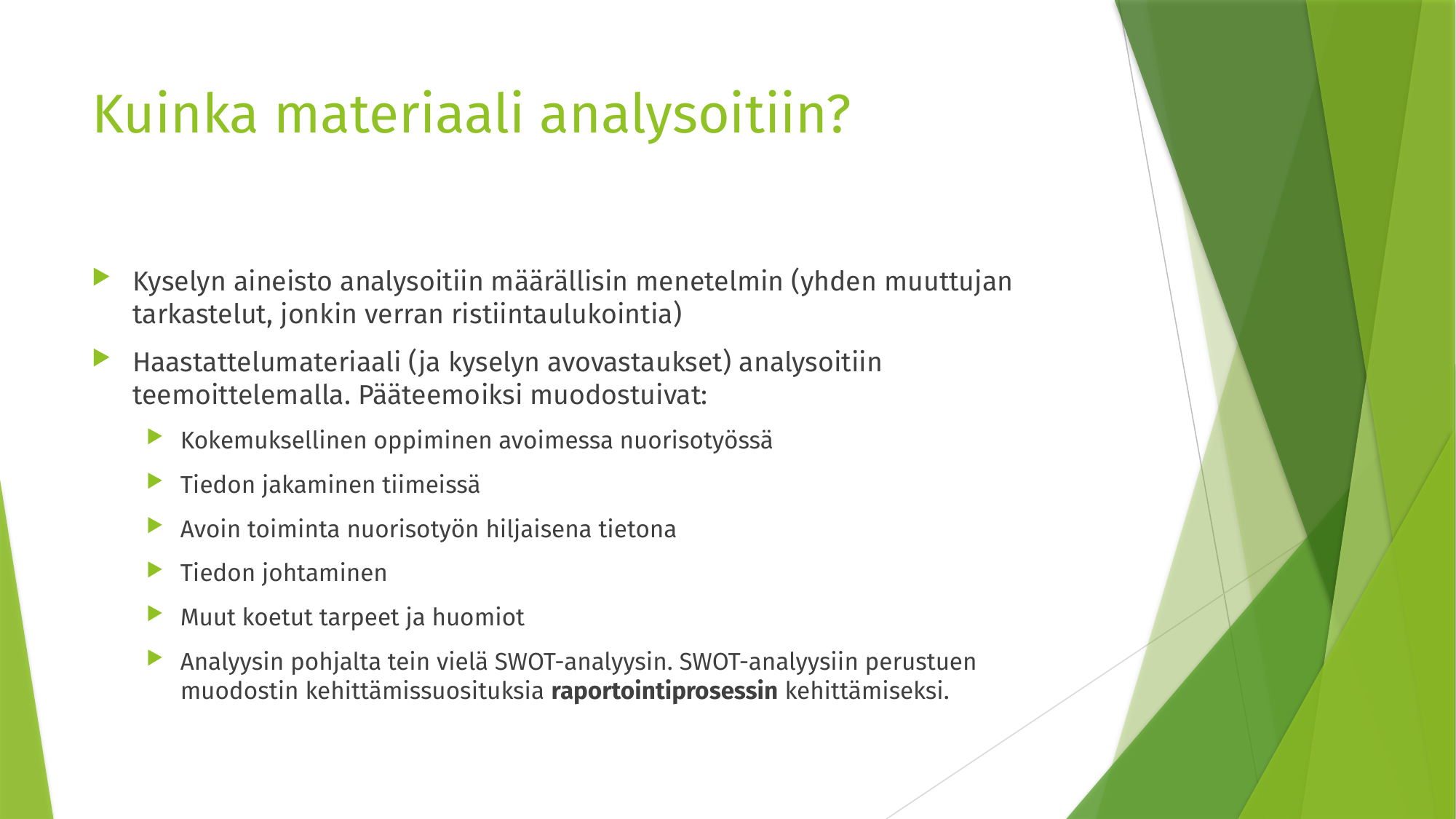

# Kuinka materiaali analysoitiin?
Kyselyn aineisto analysoitiin määrällisin menetelmin (yhden muuttujan tarkastelut, jonkin verran ristiintaulukointia)
Haastattelumateriaali (ja kyselyn avovastaukset) analysoitiin teemoittelemalla. Pääteemoiksi muodostuivat:
Kokemuksellinen oppiminen avoimessa nuorisotyössä
Tiedon jakaminen tiimeissä
Avoin toiminta nuorisotyön hiljaisena tietona
Tiedon johtaminen
Muut koetut tarpeet ja huomiot
Analyysin pohjalta tein vielä SWOT-analyysin. SWOT-analyysiin perustuen muodostin kehittämissuosituksia raportointiprosessin kehittämiseksi.